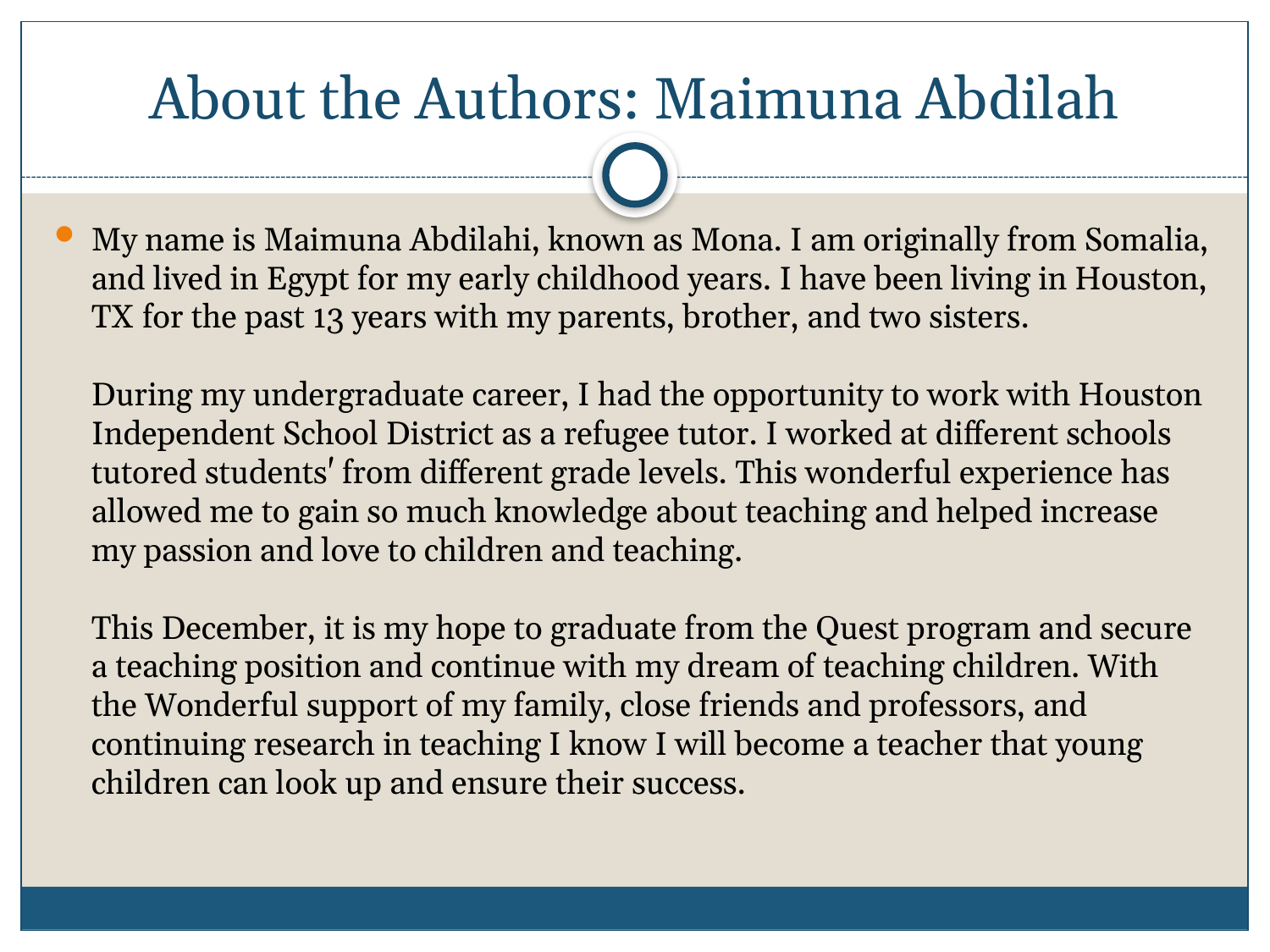

# About the Authors: Maimuna Abdilah
My name is Maimuna Abdilahi, known as Mona. I am originally from Somalia, and lived in Egypt for my early childhood years. I have been living in Houston, TX for the past 13 years with my parents, brother, and two sisters.
During my undergraduate career, I had the opportunity to work with Houston Independent School District as a refugee tutor. I worked at different schools tutored students' from different grade levels. This wonderful experience has allowed me to gain so much knowledge about teaching and helped increase my passion and love to children and teaching.
This December, it is my hope to graduate from the Quest program and secure a teaching position and continue with my dream of teaching children. With the Wonderful support of my family, close friends and professors, and continuing research in teaching I know I will become a teacher that young children can look up and ensure their success.